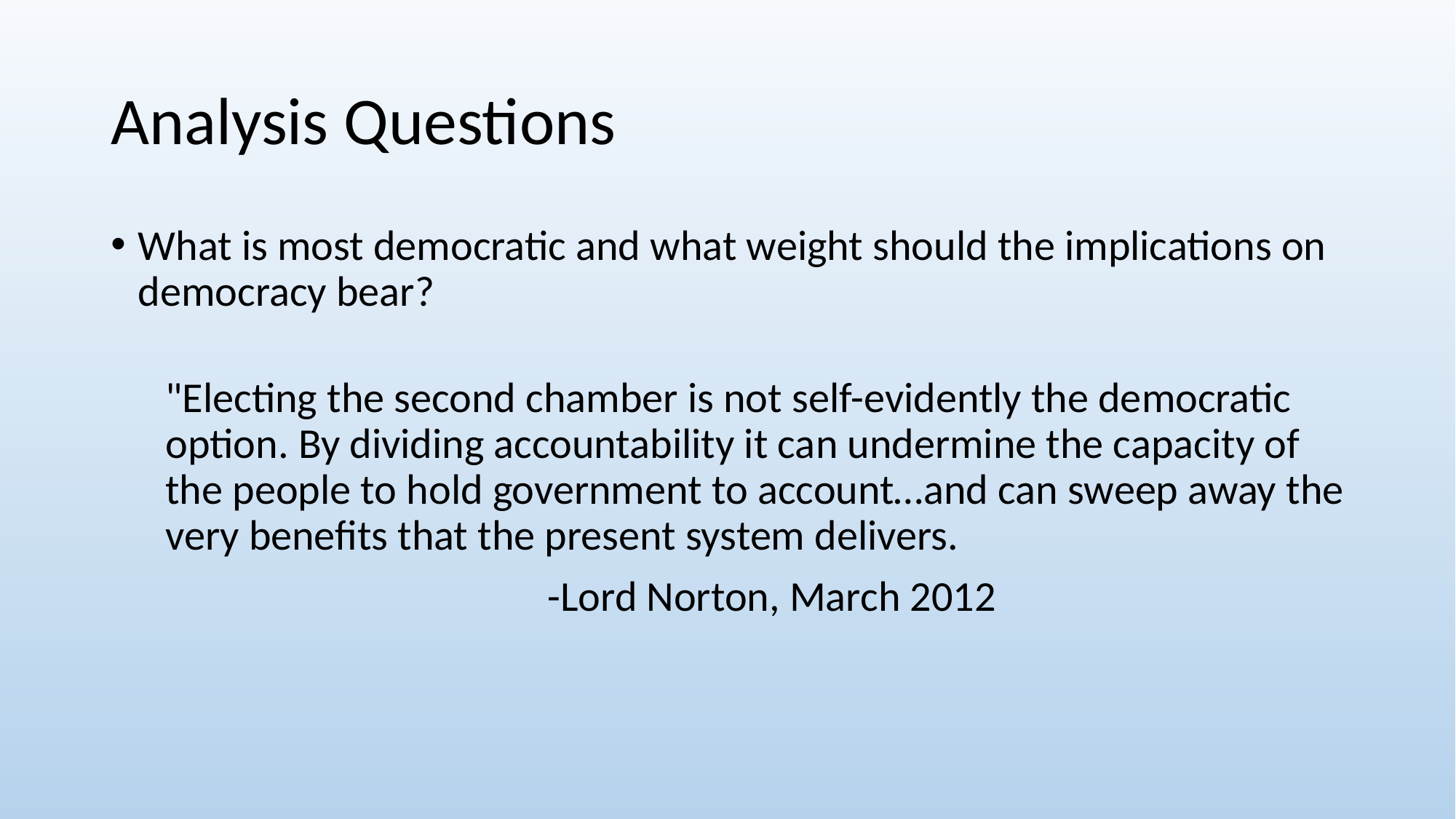

# Analysis Questions
What is most democratic and what weight should the implications on democracy bear?

"Electing the second chamber is not self-evidently the democratic option. By dividing accountability it can undermine the capacity of the people to hold government to account…and can sweep away the very benefits that the present system delivers.
				-Lord Norton, March 2012